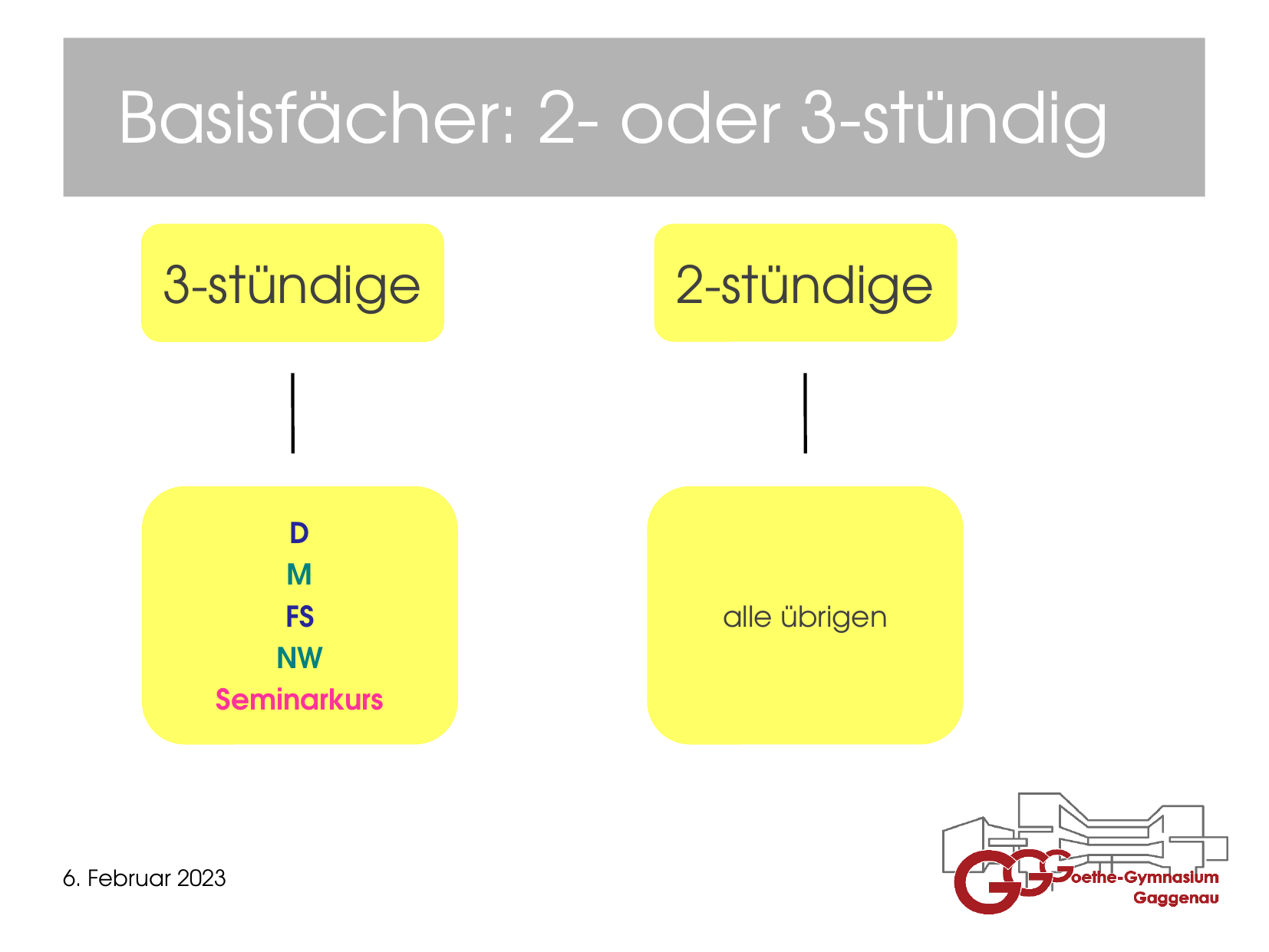

Basisfächer: 2- oder 3-stündig
3-stündige
2-stündige

D
M
FS
NW
Seminarkurs
alle übrigen
6. Februar 2023